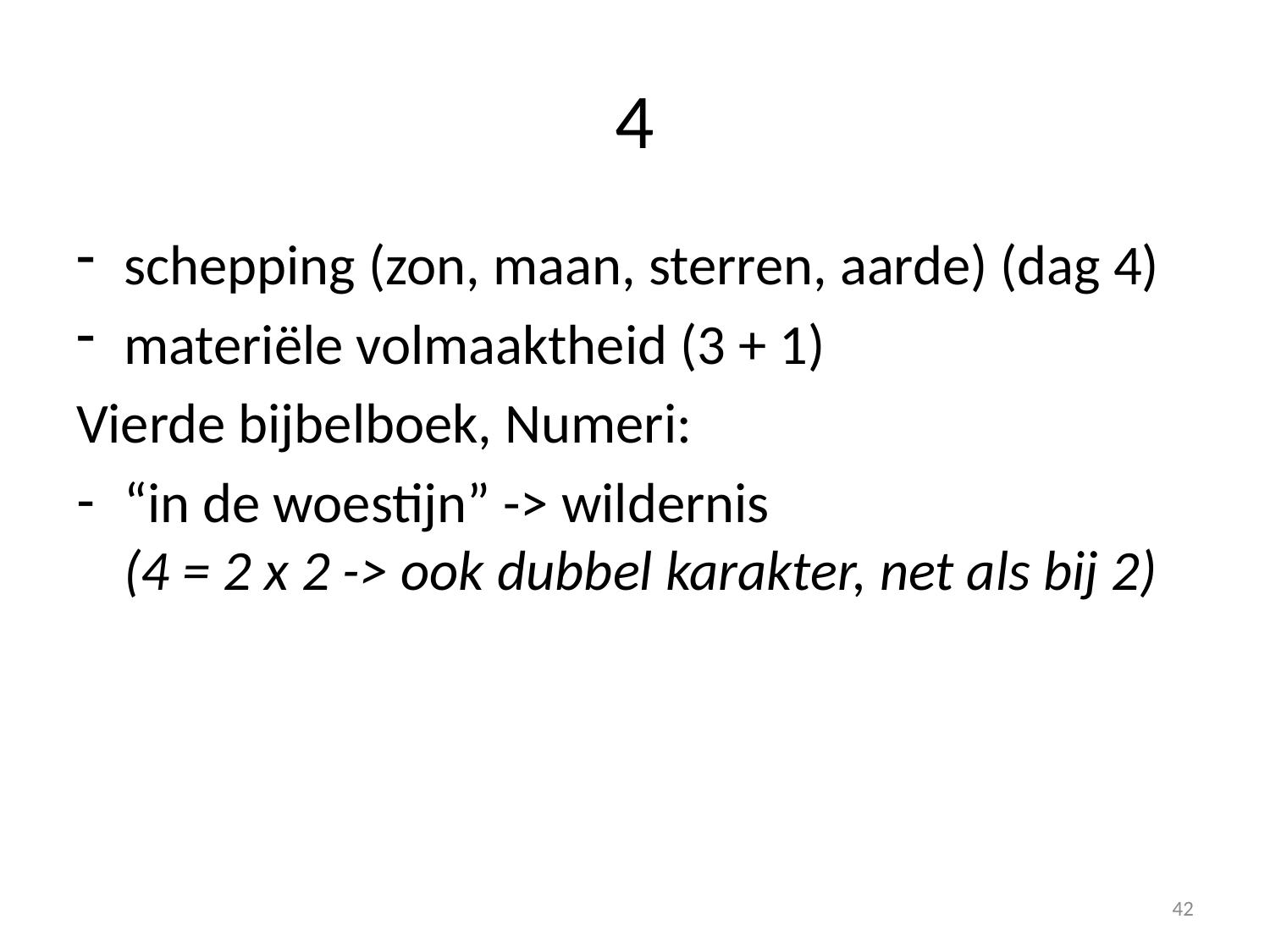

# 4
schepping (zon, maan, sterren, aarde) (dag 4)
materiële volmaaktheid (3 + 1)
Vierde bijbelboek, Numeri:
“in de woestijn” -> wildernis
(4 = 2 x 2 -> ook dubbel karakter, net als bij 2)

42